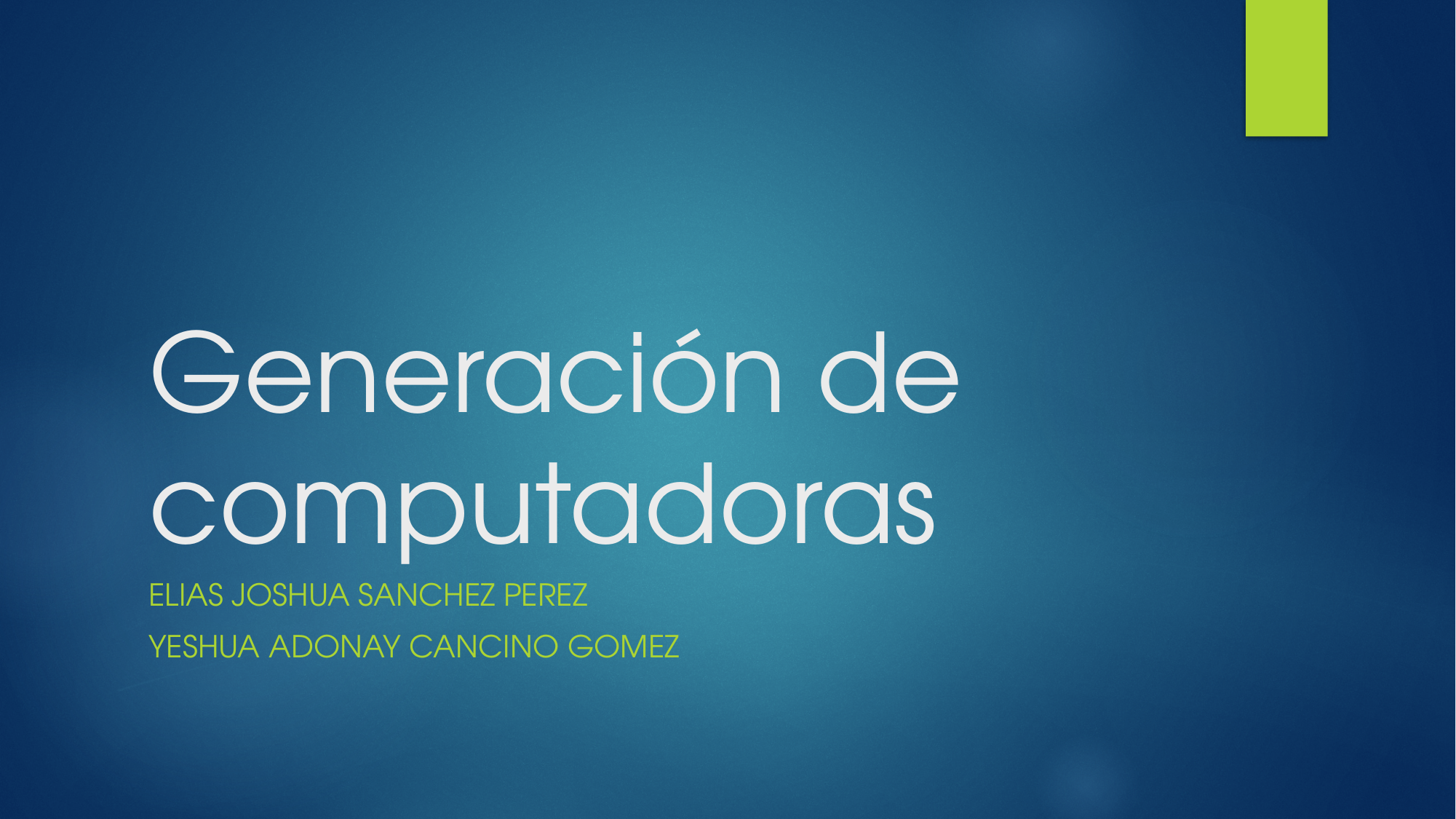

# Generación de computadoras
Elias Joshua sanchez perez
Yeshua adonay cancino gomez